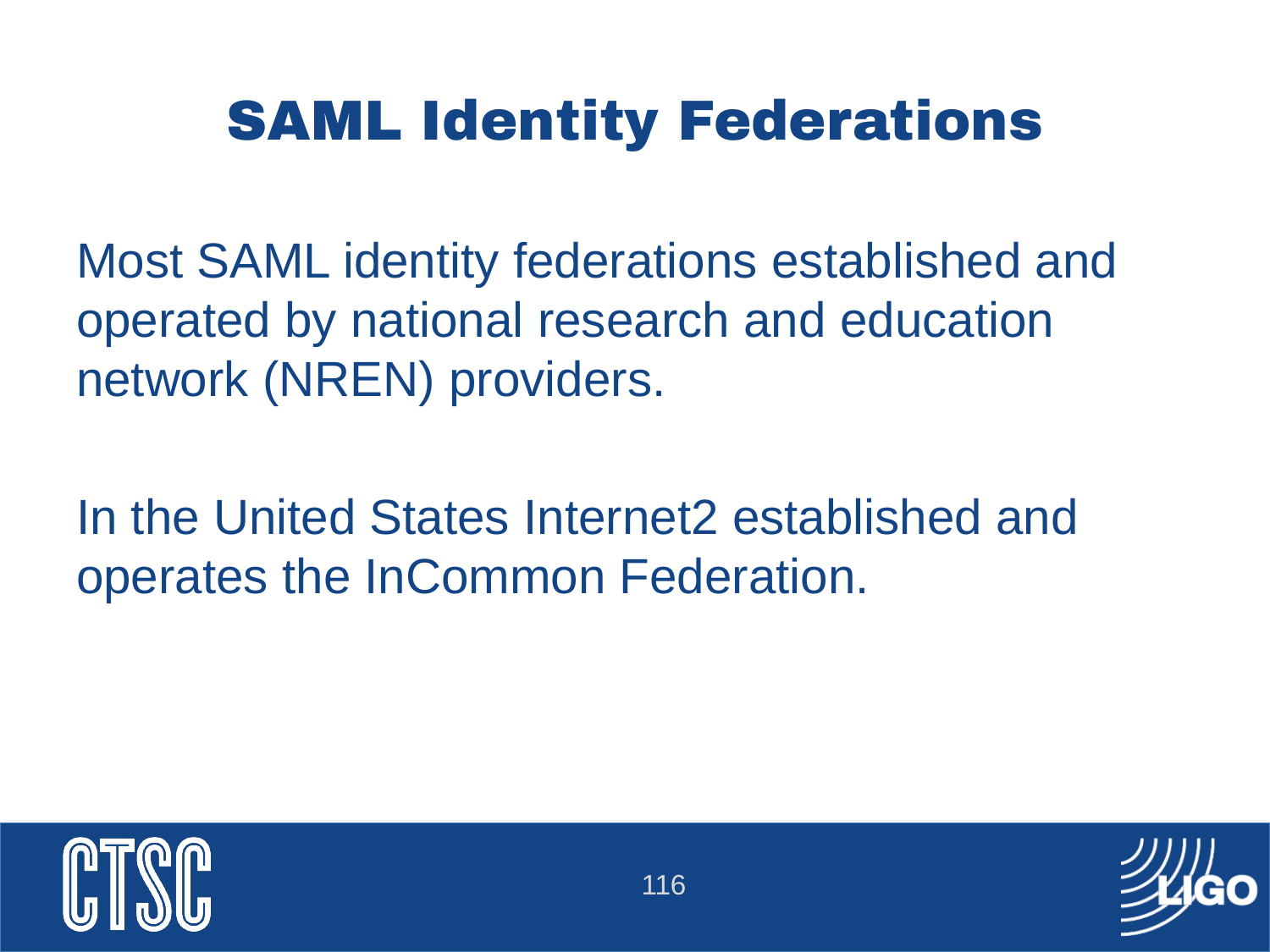

# SAML Identity Federations
Most SAML identity federations established and operated by national research and education network (NREN) providers.

In the United States Internet2 established and operates the InCommon Federation.